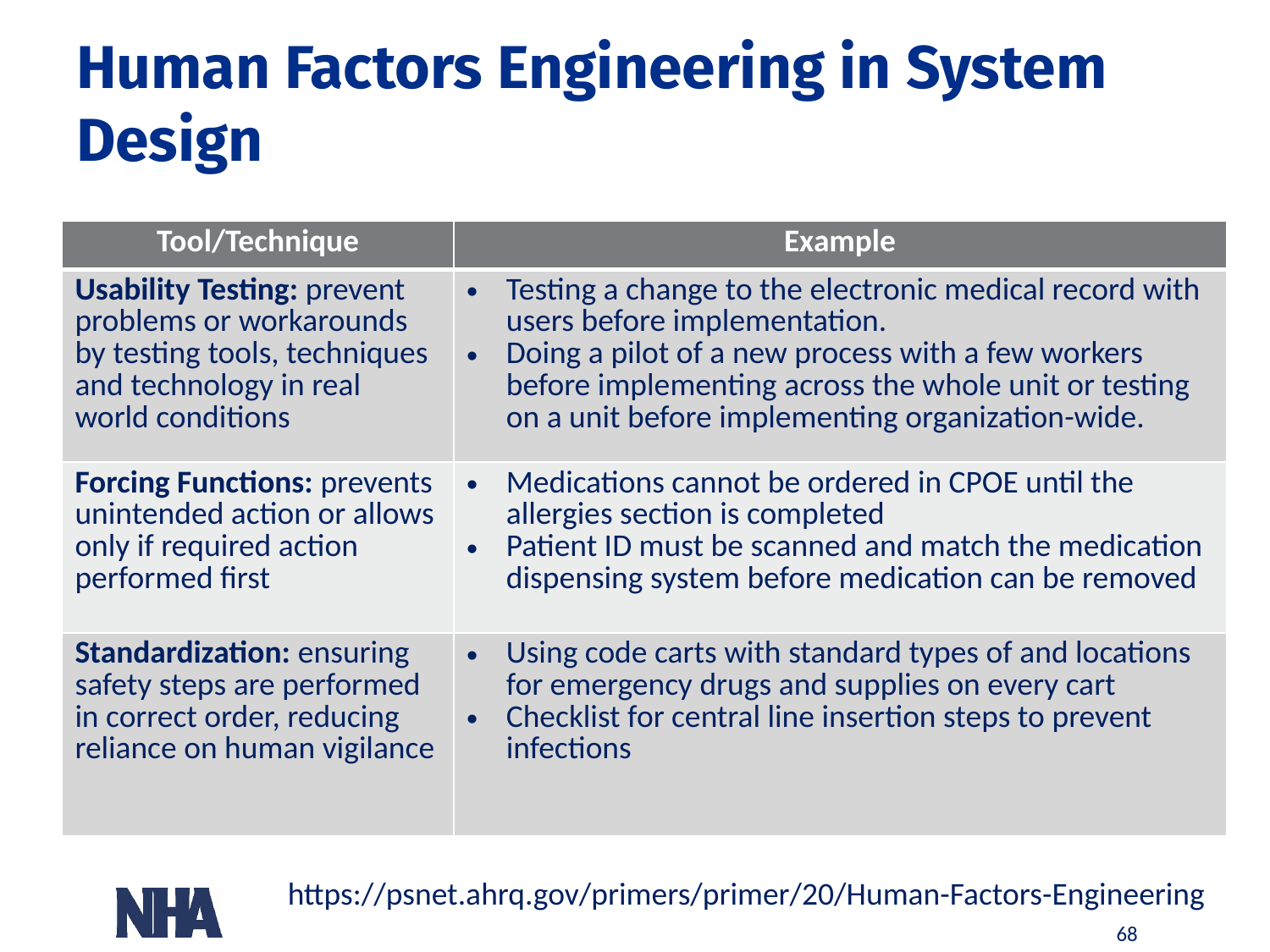

# Human Factors Engineering in System Design
| Tool/Technique | Example |
| --- | --- |
| Usability Testing: prevent problems or workarounds by testing tools, techniques and technology in real world conditions | Testing a change to the electronic medical record with users before implementation. Doing a pilot of a new process with a few workers before implementing across the whole unit or testing on a unit before implementing organization-wide. |
| Forcing Functions: prevents unintended action or allows only if required action performed first | Medications cannot be ordered in CPOE until the allergies section is completed Patient ID must be scanned and match the medication dispensing system before medication can be removed |
| Standardization: ensuring safety steps are performed in correct order, reducing reliance on human vigilance | Using code carts with standard types of and locations for emergency drugs and supplies on every cart Checklist for central line insertion steps to prevent infections |

https://psnet.ahrq.gov/primers/primer/20/Human-Factors-Engineering